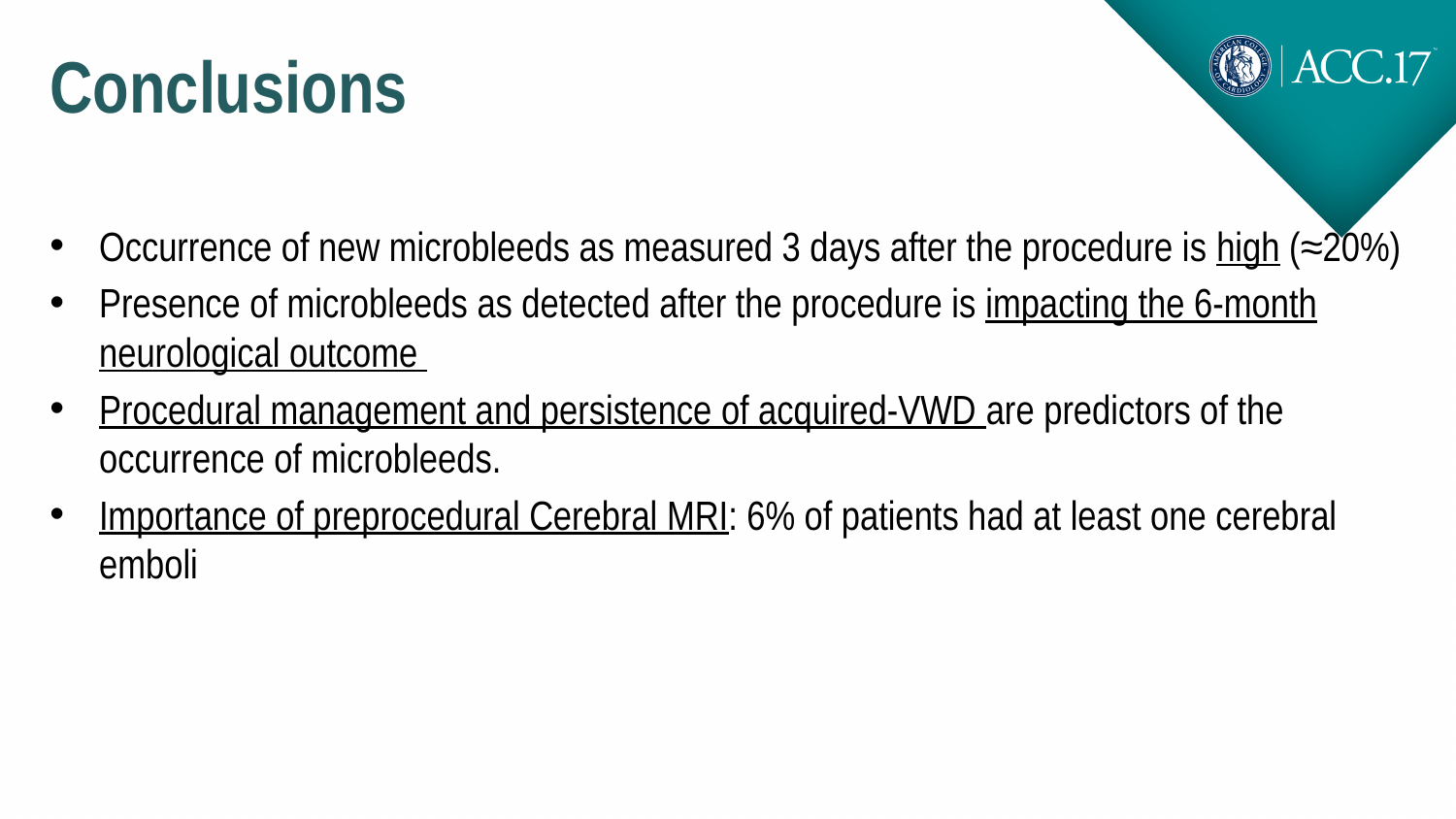

# Conclusions
Occurrence of new microbleeds as measured 3 days after the procedure is high (≈20%)
Presence of microbleeds as detected after the procedure is impacting the 6-month neurological outcome
Procedural management and persistence of acquired-VWD are predictors of the occurrence of microbleeds.
Importance of preprocedural Cerebral MRI: 6% of patients had at least one cerebral emboli